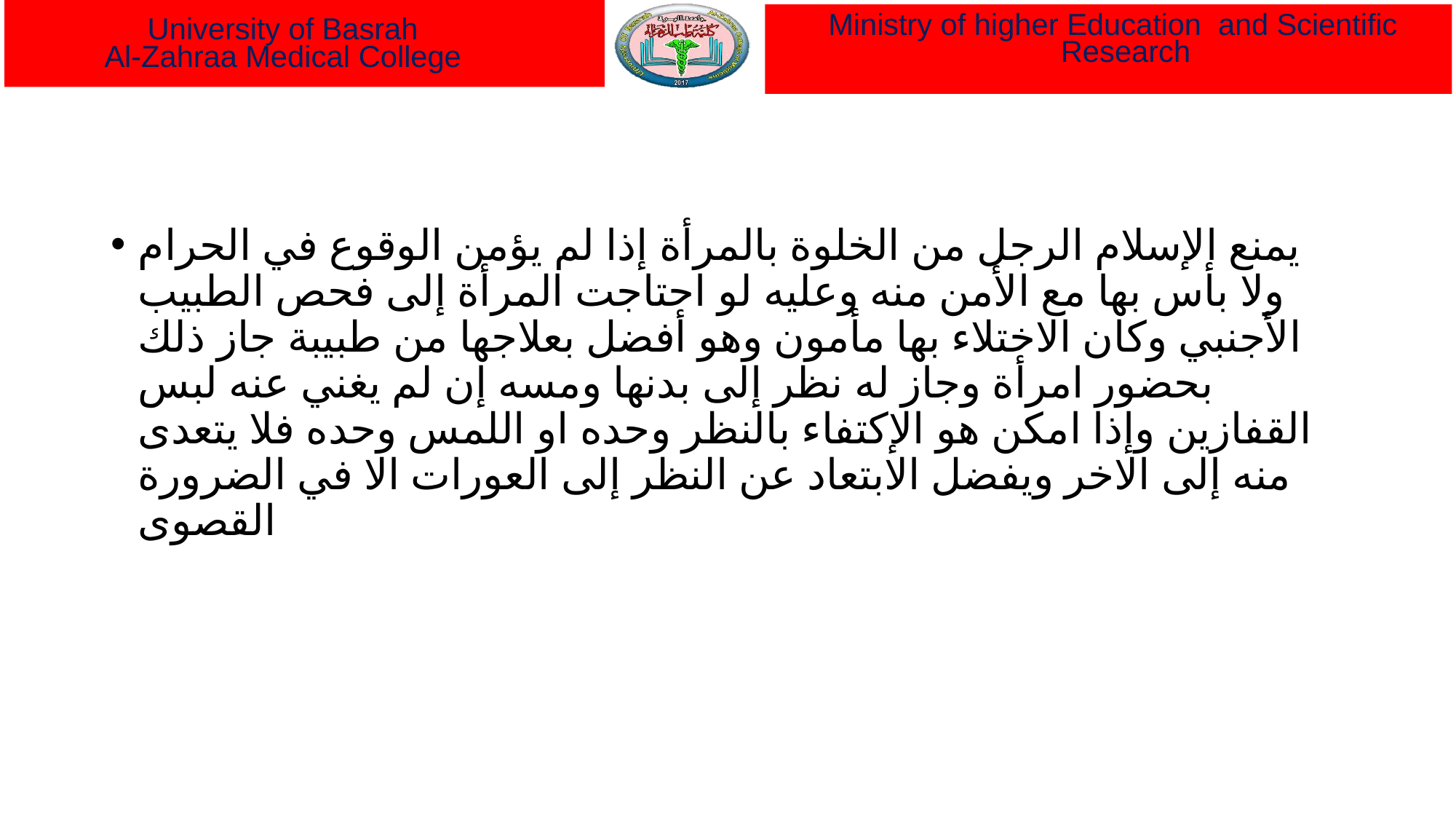

Ministry of higher Education  and Scientific Research
University of Basrah
Al-Zahraa Medical College
#
يمنع الإسلام الرجل من الخلوة بالمرأة إذا لم يؤمن الوقوع في الحرام ولا بأس بها مع الأمن منه وعليه لو احتاجت المرأة إلى فحص الطبيب الأجنبي وكان الاختلاء بها مأمون وهو أفضل بعلاجها من طبيبة جاز ذلك بحضور امرأة وجاز له نظر إلى بدنها ومسه إن لم يغني عنه لبس القفازين وإذا امكن هو الإكتفاء بالنظر وحده او اللمس وحده فلا يتعدى منه إلى الاخر ويفضل الابتعاد عن النظر إلى العورات الا في الضرورة القصوى